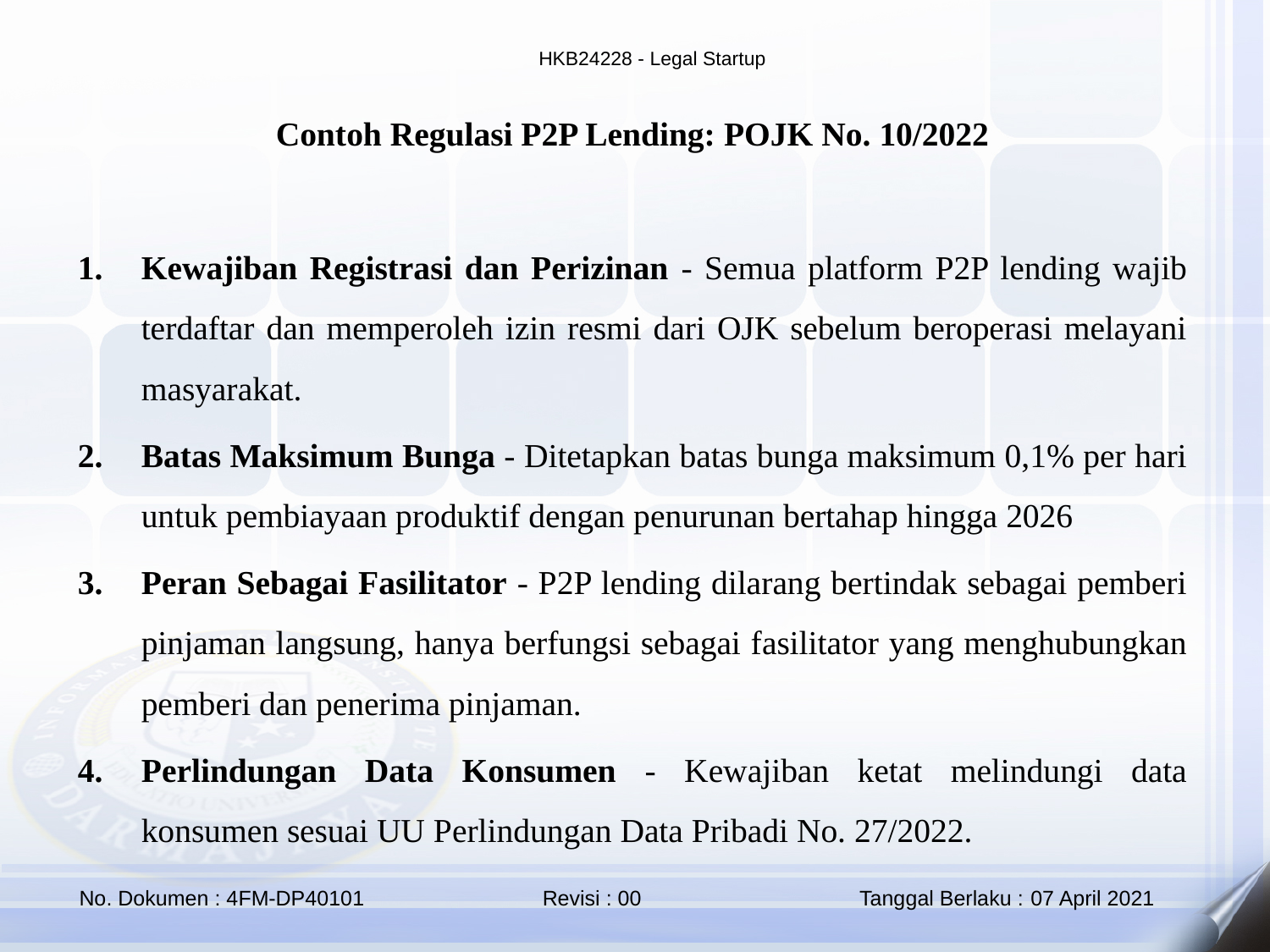

Contoh Regulasi P2P Lending: POJK No. 10/2022

Kewajiban Registrasi dan Perizinan - Semua platform P2P lending wajib terdaftar dan memperoleh izin resmi dari OJK sebelum beroperasi melayani masyarakat.
Batas Maksimum Bunga - Ditetapkan batas bunga maksimum 0,1% per hari untuk pembiayaan produktif dengan penurunan bertahap hingga 2026
Peran Sebagai Fasilitator - P2P lending dilarang bertindak sebagai pemberi pinjaman langsung, hanya berfungsi sebagai fasilitator yang menghubungkan pemberi dan penerima pinjaman.
Perlindungan Data Konsumen - Kewajiban ketat melindungi data konsumen sesuai UU Perlindungan Data Pribadi No. 27/2022.